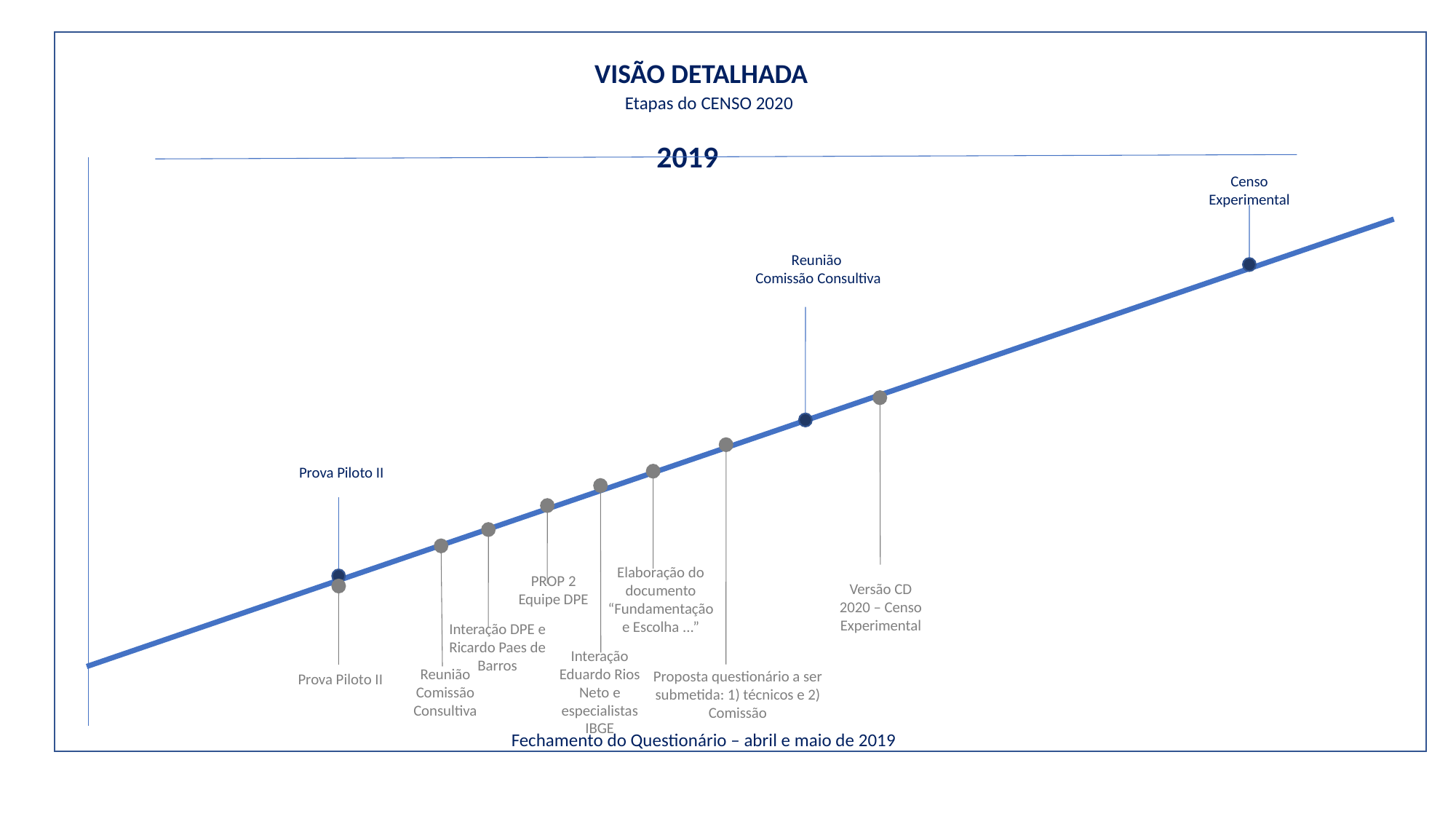

VISÃO DETALHADA
Etapas do CENSO 2020
2019
Censo Experimental
Reunião
Comissão Consultiva

Prova Piloto II

Elaboração do documento “Fundamentação e Escolha ...”
Versão CD 2020 – Censo Experimental
PROP 2
Equipe DPE

Interação DPE e Ricardo Paes de Barros
Prova Piloto II
Interação Eduardo Rios Neto e especialistas IBGE
Reunião Comissão Consultiva
Proposta questionário a ser submetida: 1) técnicos e 2) Comissão
Fechamento do Questionário – abril e maio de 2019